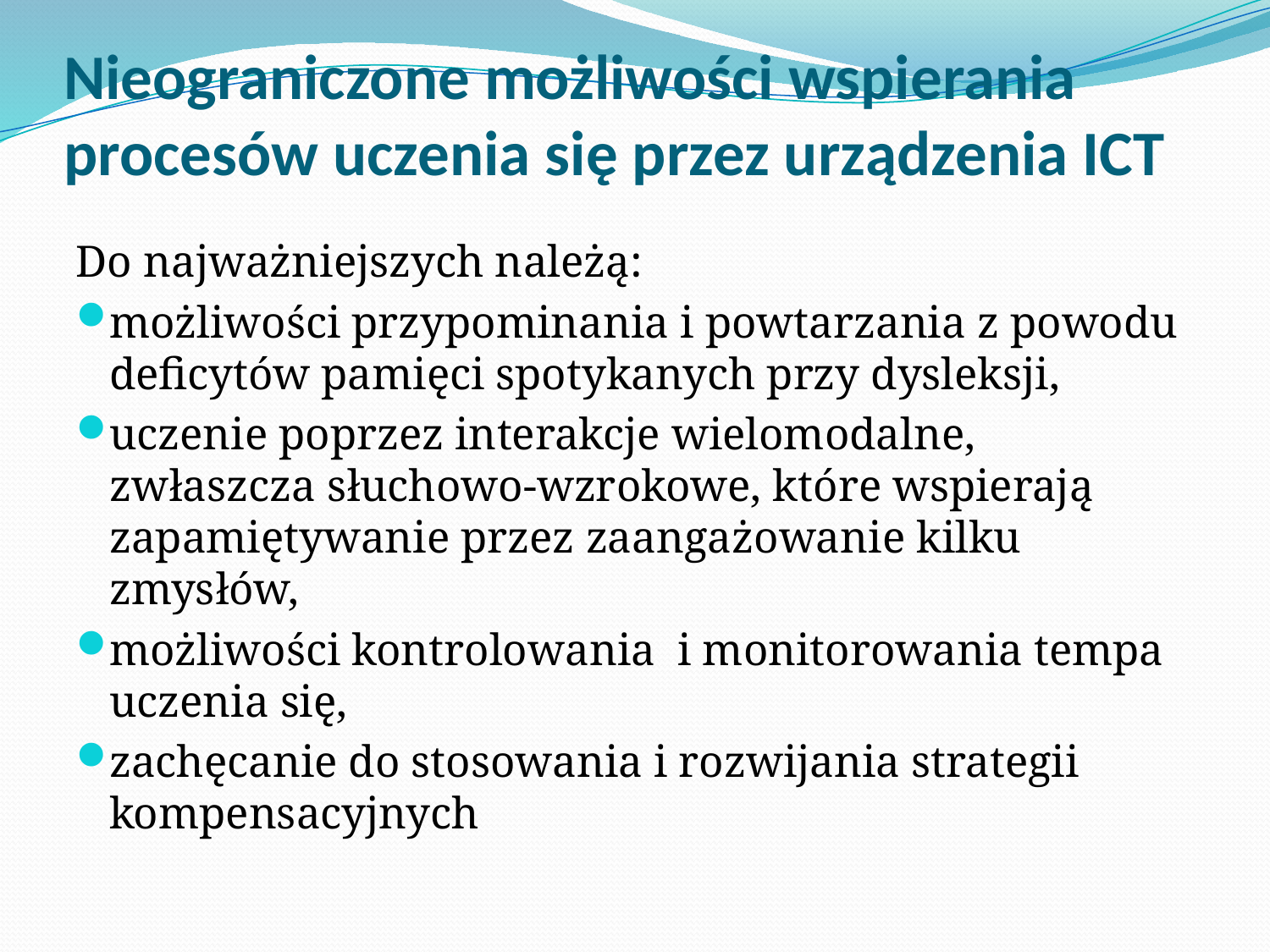

# Nieograniczone możliwości wspierania procesów uczenia się przez urządzenia ICT
Do najważniejszych należą:
możliwości przypominania i powtarzania z powodu deficytów pamięci spotykanych przy dysleksji,
uczenie poprzez interakcje wielomodalne, zwłaszcza słuchowo-wzrokowe, które wspierają zapamiętywanie przez zaangażowanie kilku zmysłów,
możliwości kontrolowania  i monitorowania tempa uczenia się,
zachęcanie do stosowania i rozwijania strategii kompensacyjnych